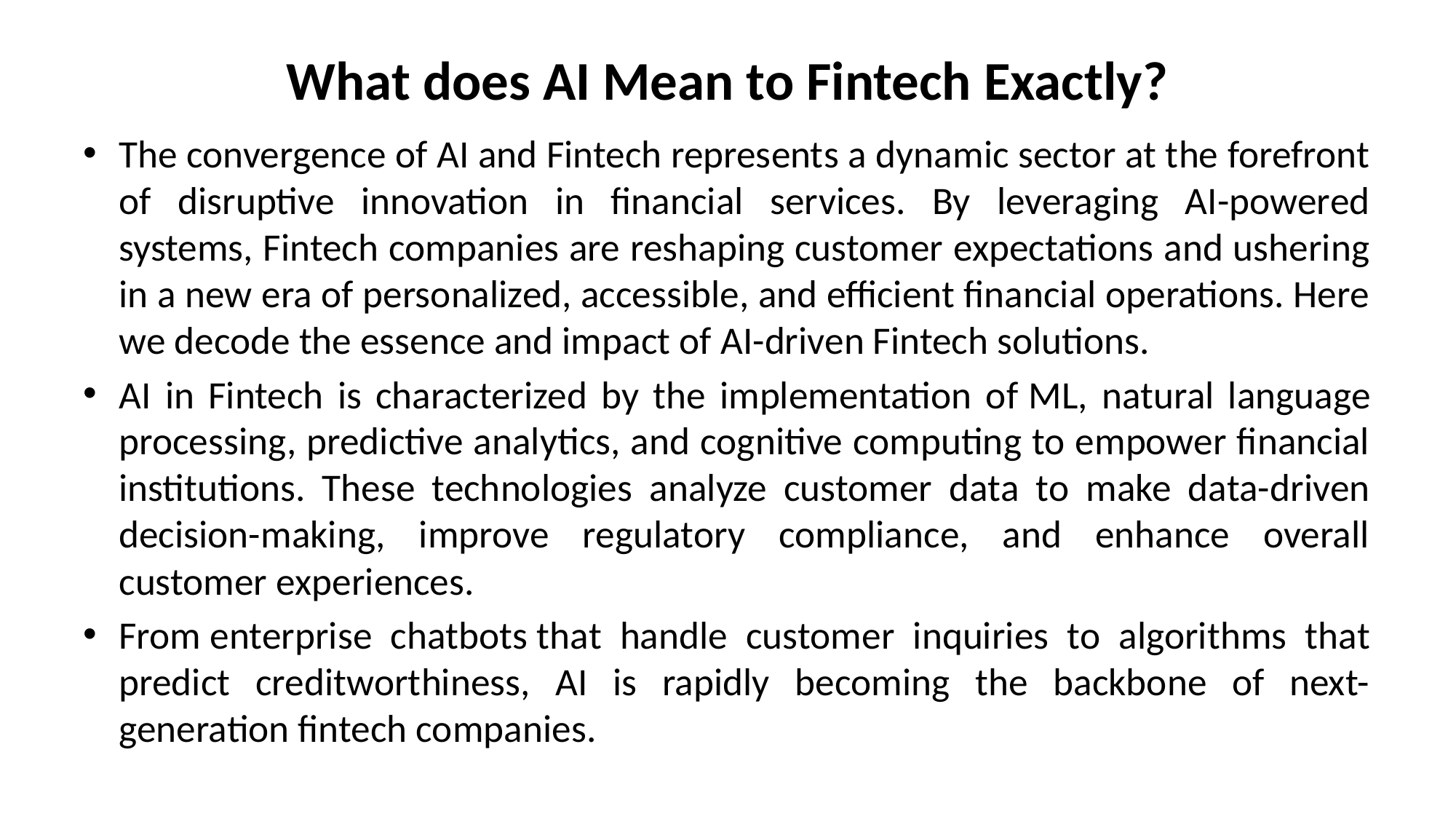

# What does AI Mean to Fintech Exactly?
The convergence of AI and Fintech represents a dynamic sector at the forefront of disruptive innovation in financial services. By leveraging AI-powered systems, Fintech companies are reshaping customer expectations and ushering in a new era of personalized, accessible, and efficient financial operations. Here we decode the essence and impact of AI-driven Fintech solutions.
AI in Fintech is characterized by the implementation of ML, natural language processing, predictive analytics, and cognitive computing to empower financial institutions. These technologies analyze customer data to make data-driven decision-making, improve regulatory compliance, and enhance overall customer experiences.
From enterprise chatbots that handle customer inquiries to algorithms that predict creditworthiness, AI is rapidly becoming the backbone of next-generation fintech companies.